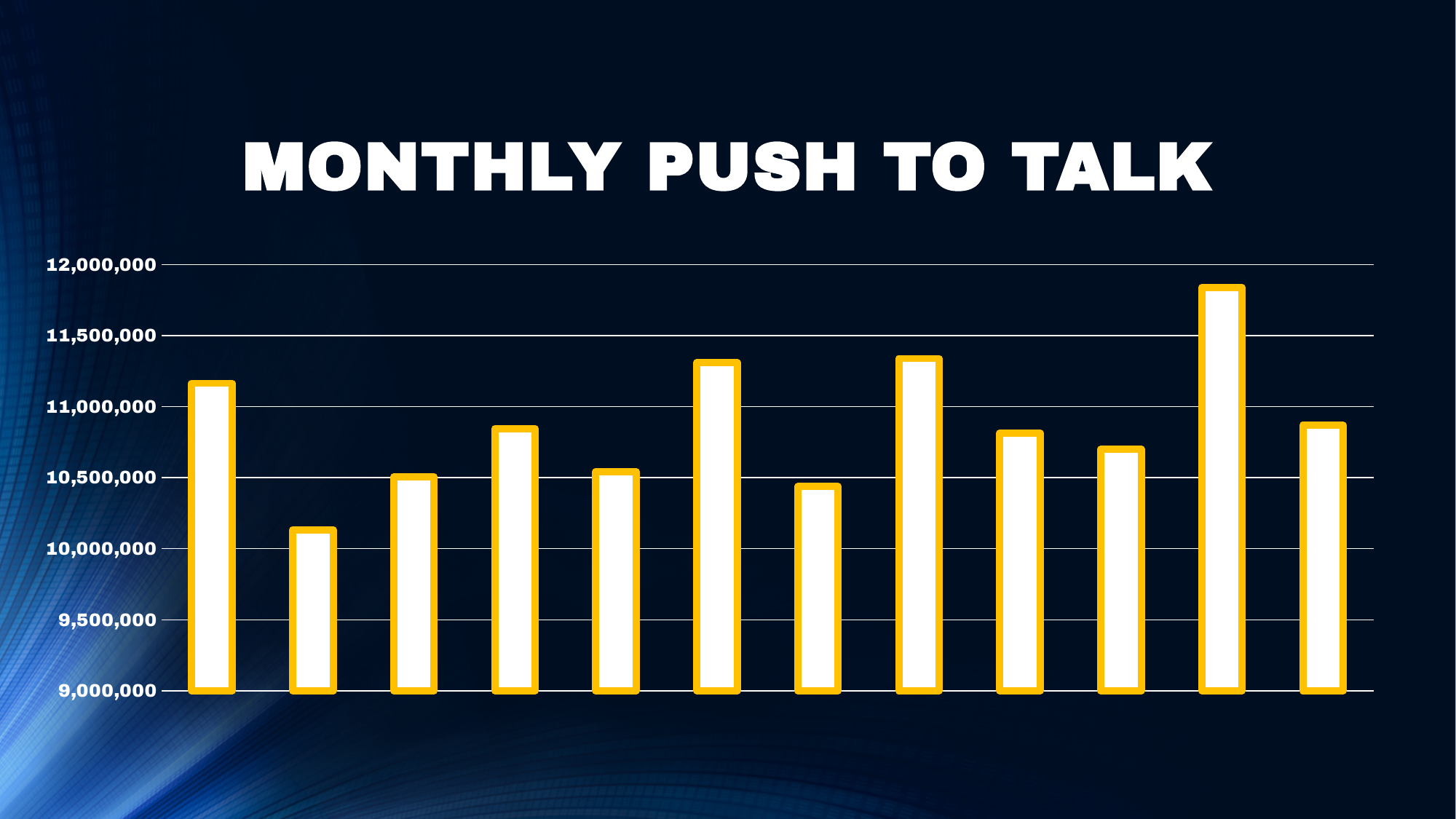

# MONTHLY PUSH TO TALK

### Chart

| Category | Monthly PTT |
|---|---|
| 44835 | 11164220.0 |
| 44866 | 10133735.0 |
| 44896 | 10506072.0 |
| 44927 | 10846366.0 |
| 44958 | 10542536.0 |
| 44986 | 11310647.0 |
| 45017 | 10436829.0 |
| 45047 | 11338615.0 |
| 45078 | 10814533.0 |
| 45108 | 10700283.0 |
| 45139 | 11838838.0 |
| 45170 | 10868280.0 |